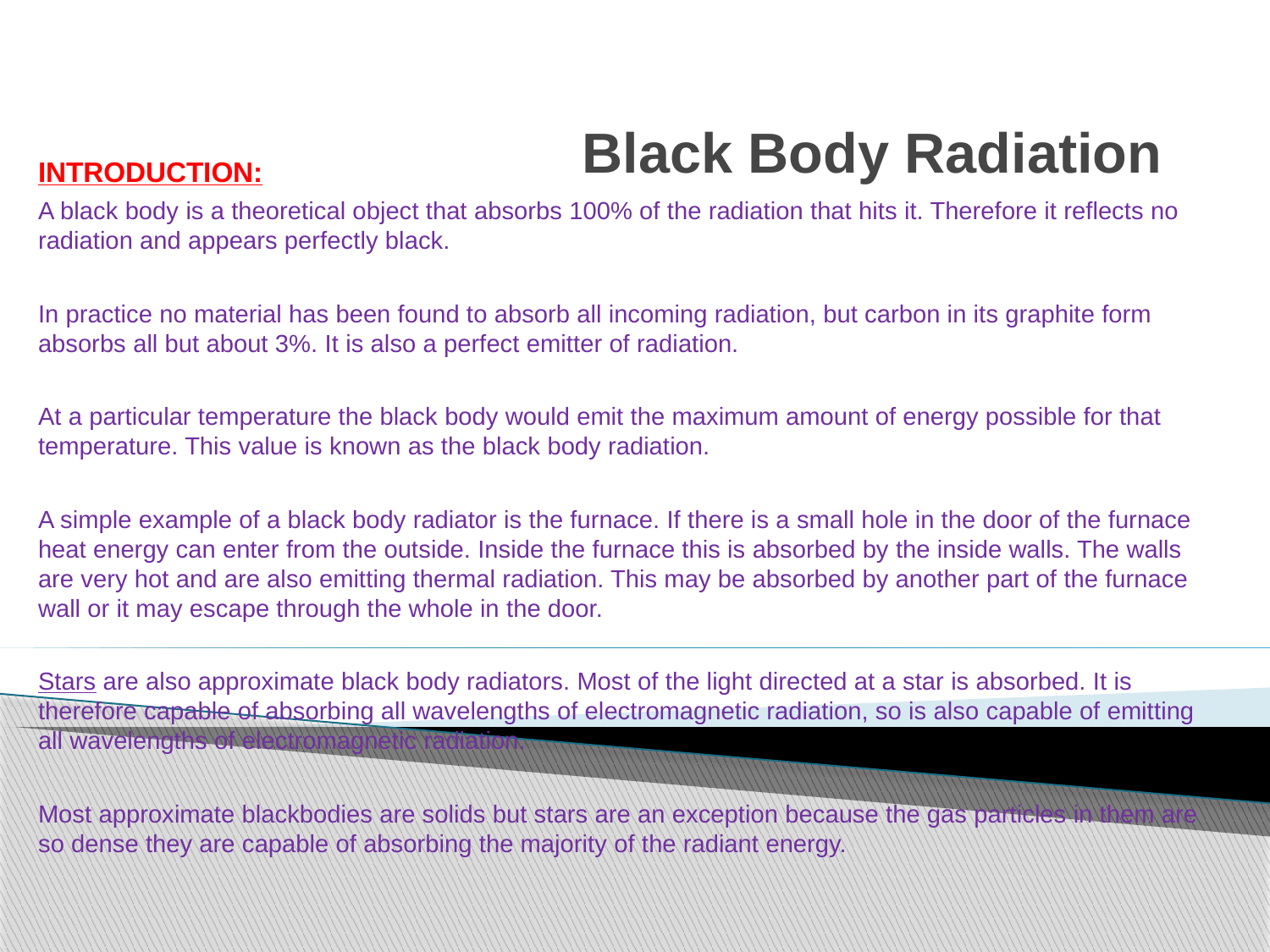

# Black Body Radiation
INTRODUCTION:
A black body is a theoretical object that absorbs 100% of the radiation that hits it. Therefore it reflects no radiation and appears perfectly black.

In practice no material has been found to absorb all incoming radiation, but carbon in its graphite form absorbs all but about 3%. It is also a perfect emitter of radiation.

At a particular temperature the black body would emit the maximum amount of energy possible for that temperature. This value is known as the black body radiation.

A simple example of a black body radiator is the furnace. If there is a small hole in the door of the furnace heat energy can enter from the outside. Inside the furnace this is absorbed by the inside walls. The walls are very hot and are also emitting thermal radiation. This may be absorbed by another part of the furnace wall or it may escape through the whole in the door.

Stars are also approximate black body radiators. Most of the light directed at a star is absorbed. It is therefore capable of absorbing all wavelengths of electromagnetic radiation, so is also capable of emitting all wavelengths of electromagnetic radiation.

Most approximate blackbodies are solids but stars are an exception because the gas particles in them are so dense they are capable of absorbing the majority of the radiant energy.